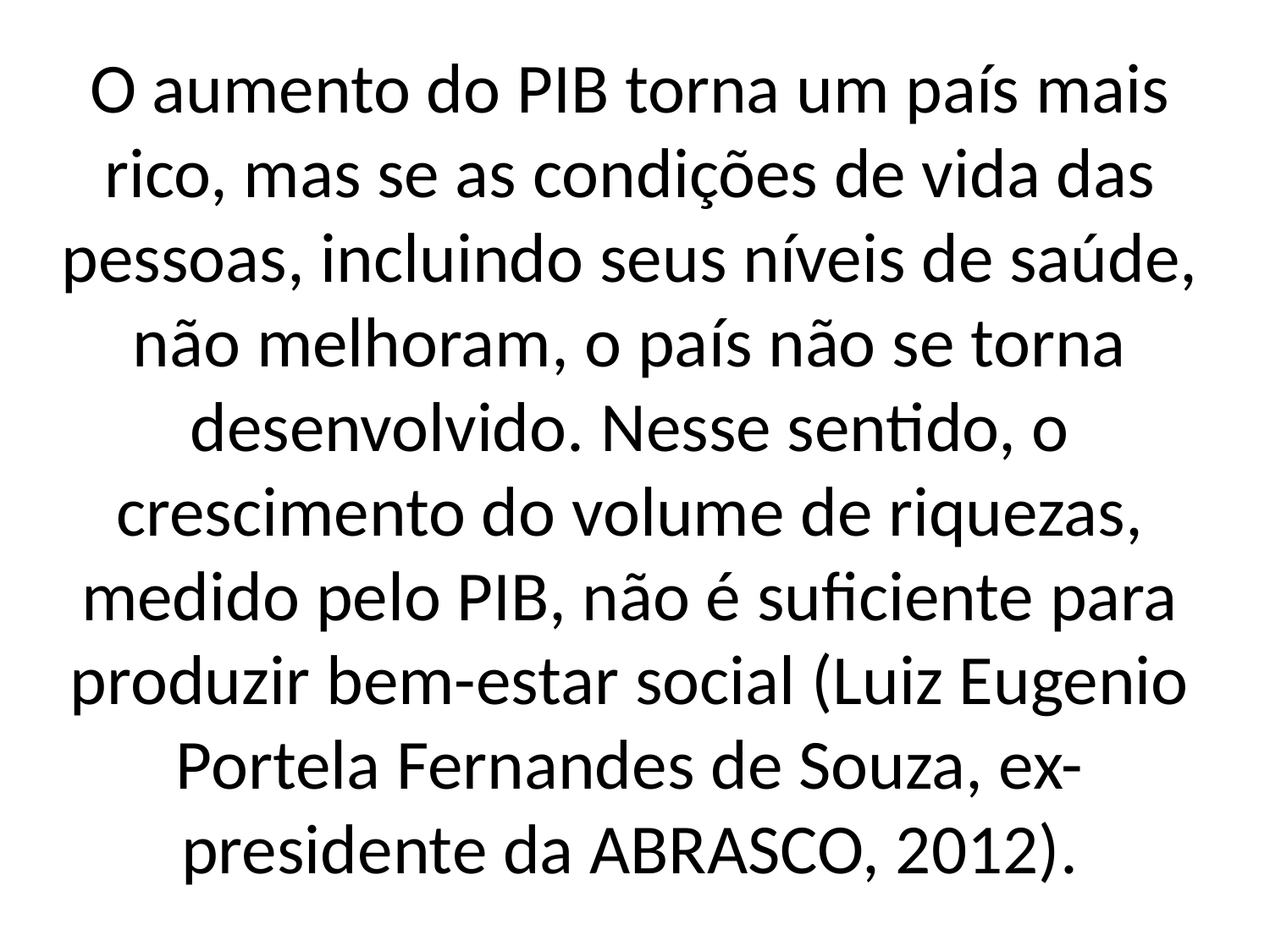

O aumento do PIB torna um país mais rico, mas se as condições de vida das pessoas, incluindo seus níveis de saúde, não melhoram, o país não se torna desenvolvido. Nesse sentido, o crescimento do volume de riquezas, medido pelo PIB, não é suficiente para produzir bem-estar social (Luiz Eugenio Portela Fernandes de Souza, ex-presidente da ABRASCO, 2012).